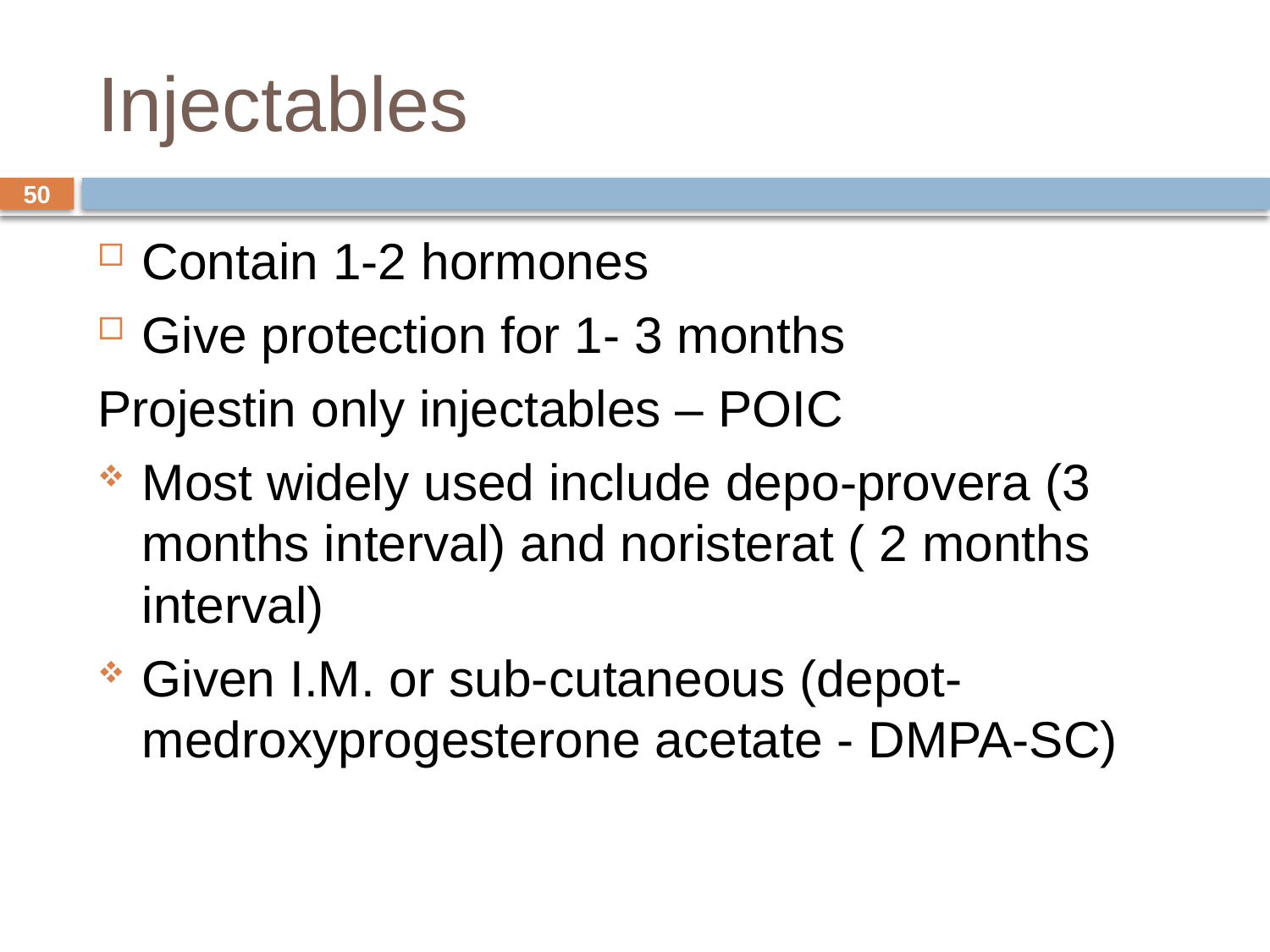

# Injectables
50
Contain 1-2 hormones
Give protection for 1- 3 months
Projestin only injectables – POIC
Most widely used include depo-provera (3 months interval) and noristerat ( 2 months interval)
Given I.M. or sub-cutaneous (depot-medroxyprogesterone acetate - DMPA-SC)

sept 2013 class
8 October, 2014